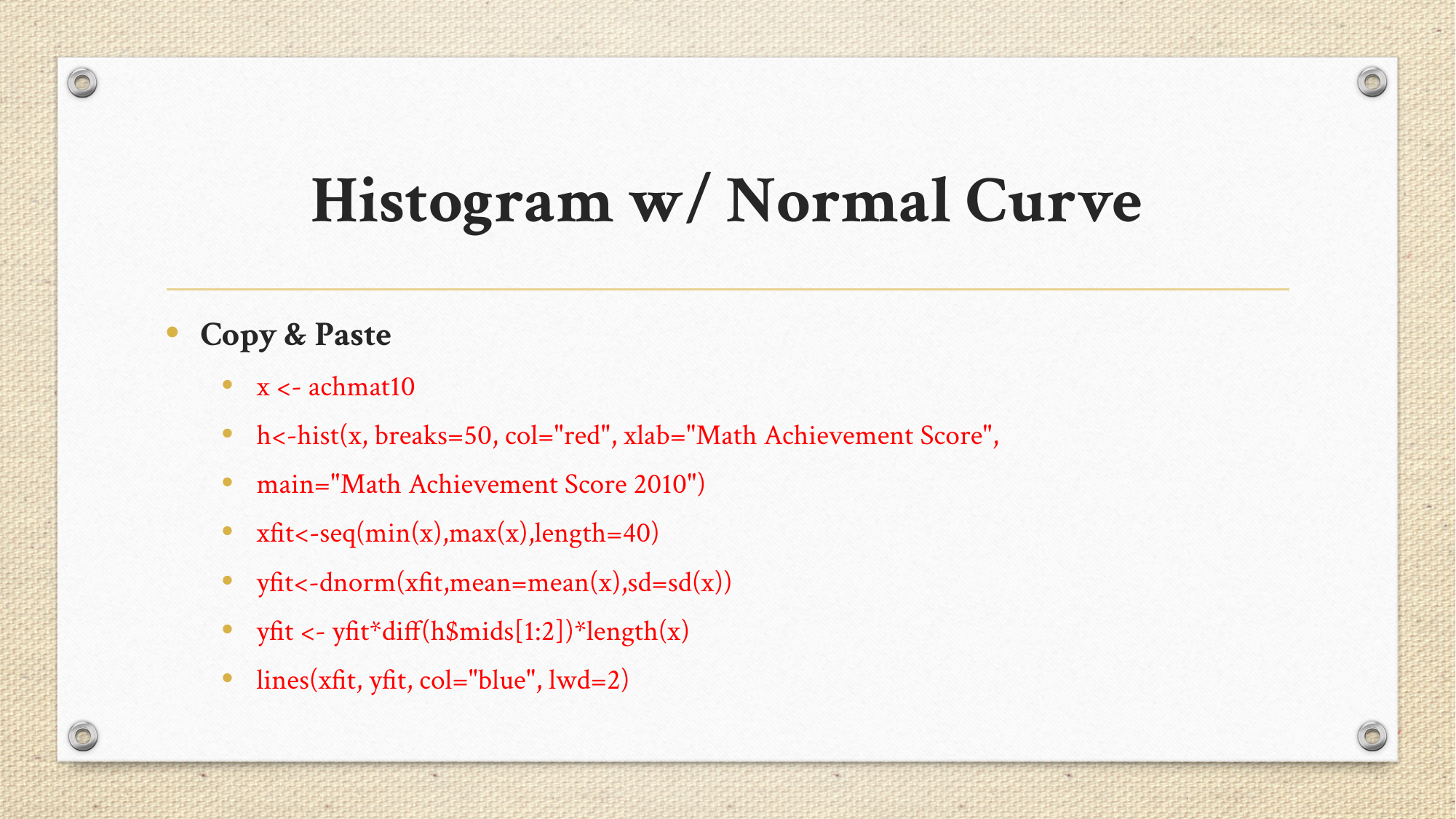

# Histogram w/ Normal Curve
Copy & Paste
x <- achmat10
h<-hist(x, breaks=50, col="red", xlab="Math Achievement Score",
main="Math Achievement Score 2010")
xfit<-seq(min(x),max(x),length=40)
yfit<-dnorm(xfit,mean=mean(x),sd=sd(x))
yfit <- yfit*diff(h$mids[1:2])*length(x)
lines(xfit, yfit, col="blue", lwd=2)